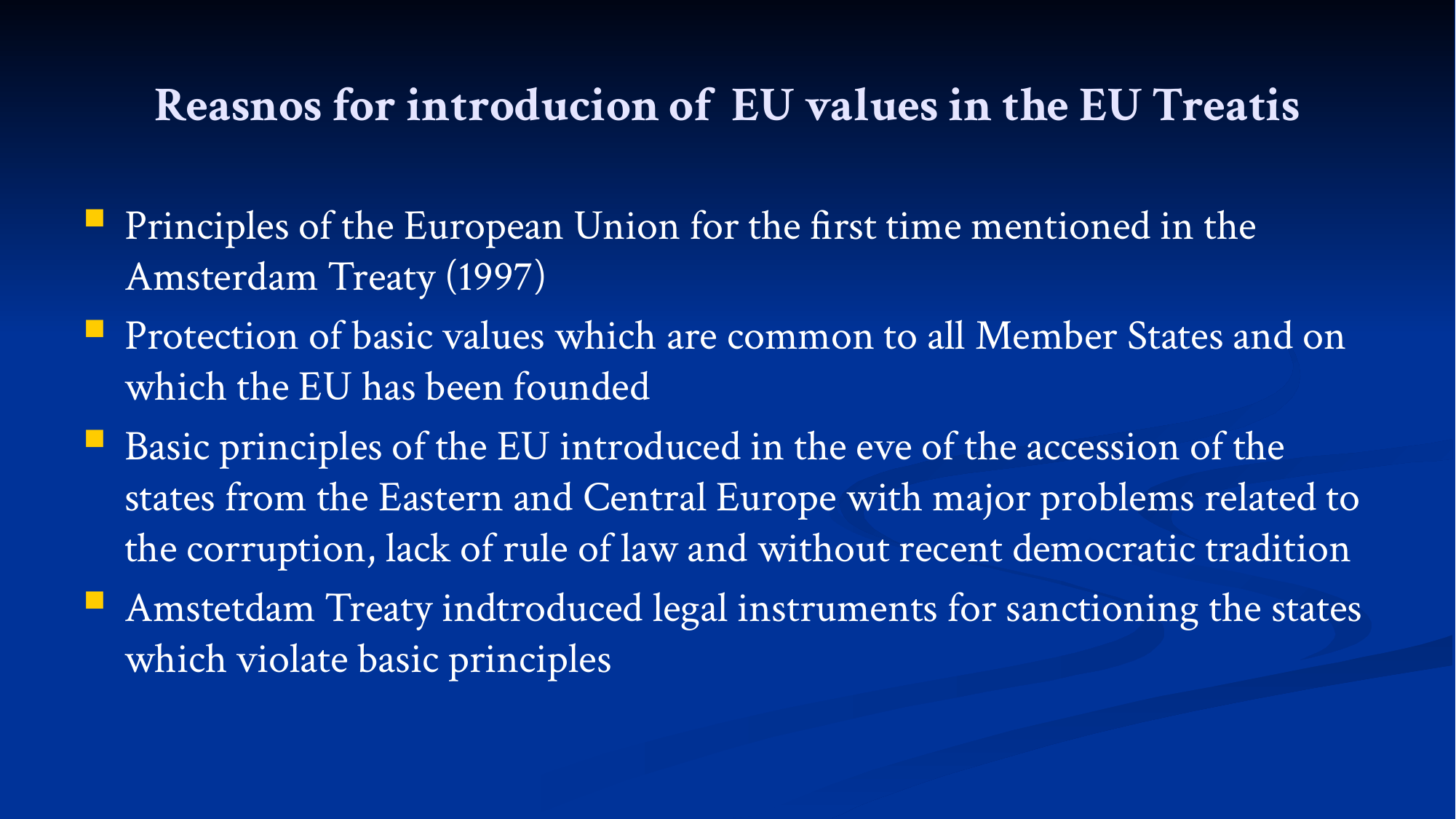

# Reasnos for introducion of  EU values in the EU Treatis
Principles of the European Union for the first time mentioned in the Amsterdam Treaty (1997)
Protection of basic values which are common to all Member States and on which the EU has been founded
Basic principles of the EU introduced in the eve of the accession of the states from the Eastern and Central Europe with major problems related to the corruption, lack of rule of law and without recent democratic tradition
Amstetdam Treaty indtroduced legal instruments for sanctioning the states which violate basic principles